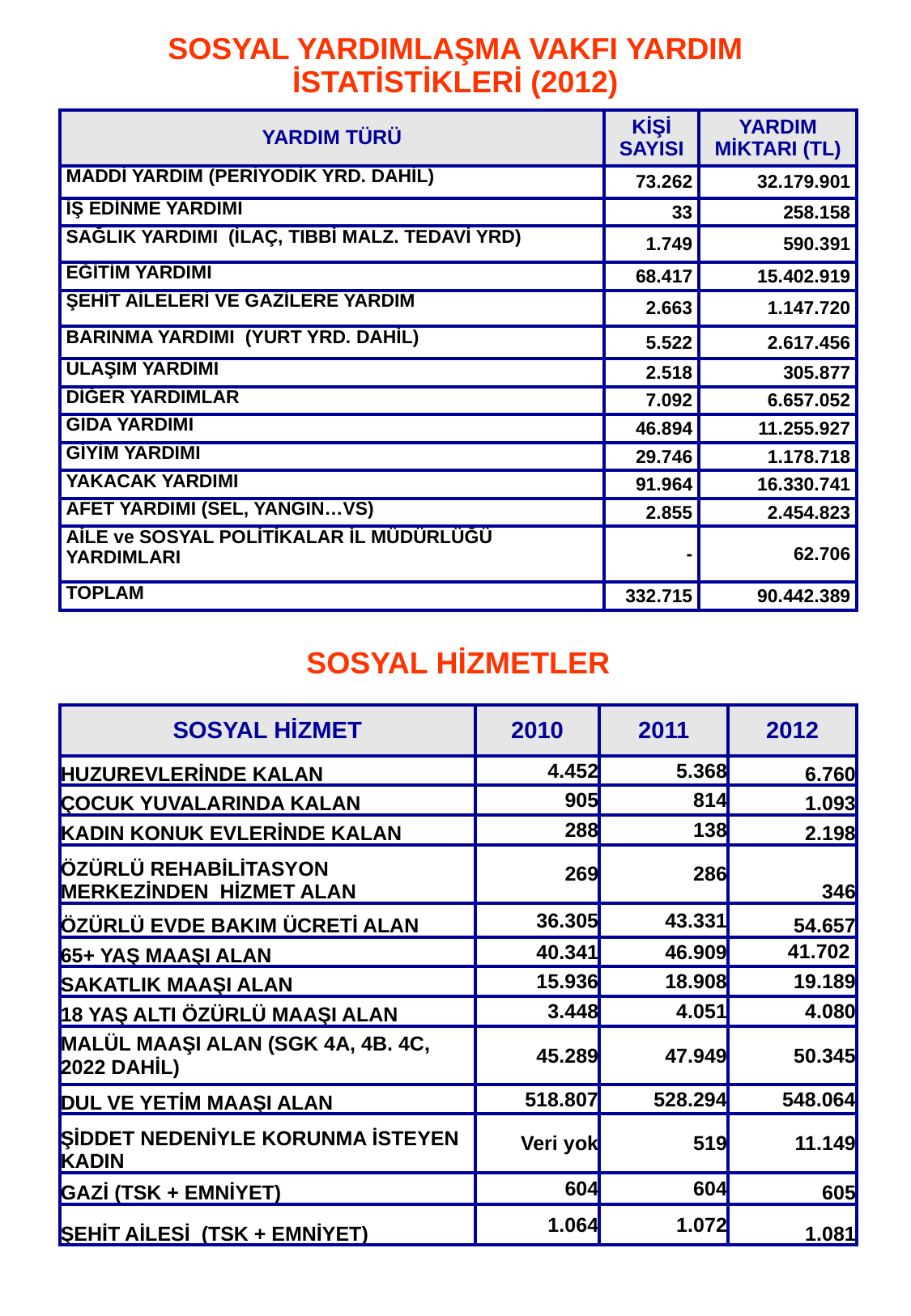

39
SOSYAL YARDIMLAŞMA VAKFI YARDIM İSTATİSTİKLERİ (2012)
| YARDIM TÜRÜ | KİŞİ SAYISI | YARDIM MİKTARI (TL) |
| --- | --- | --- |
| MADDİ YARDIM (PERİYODİK YRD. DAHİL) | 73.262 | 32.179.901 |
| İŞ EDİNME YARDIMI | 33 | 258.158 |
| SAĞLIK YARDIMI (İLAÇ, TIBBİ MALZ. TEDAVİ YRD) | 1.749 | 590.391 |
| EĞİTİM YARDIMI | 68.417 | 15.402.919 |
| ŞEHİT AİLELERİ VE GAZİLERE YARDIM | 2.663 | 1.147.720 |
| BARINMA YARDIMI (YURT YRD. DAHİL) | 5.522 | 2.617.456 |
| ULAŞIM YARDIMI | 2.518 | 305.877 |
| DİĞER YARDIMLAR | 7.092 | 6.657.052 |
| GIDA YARDIMI | 46.894 | 11.255.927 |
| GİYİM YARDIMI | 29.746 | 1.178.718 |
| YAKACAK YARDIMI | 91.964 | 16.330.741 |
| AFET YARDIMI (SEL, YANGIN…VS) | 2.855 | 2.454.823 |
| AİLE ve SOSYAL POLİTİKALAR İL MÜDÜRLÜĞÜ YARDIMLARI | - | 62.706 |
| TOPLAM | 332.715 | 90.442.389 |
SOSYAL HİZMETLER
| SOSYAL HİZMET | 2010 | 2011 | 2012 |
| --- | --- | --- | --- |
| HUZUREVLERİNDE KALAN | 4.452 | 5.368 | 6.760 |
| ÇOCUK YUVALARINDA KALAN | 905 | 814 | 1.093 |
| KADIN KONUK EVLERİNDE KALAN | 288 | 138 | 2.198 |
| ÖZÜRLÜ REHABİLİTASYON MERKEZİNDEN HİZMET ALAN | 269 | 286 | 346 |
| ÖZÜRLÜ EVDE BAKIM ÜCRETİ ALAN | 36.305 | 43.331 | 54.657 |
| 65+ YAŞ MAAŞI ALAN | 40.341 | 46.909 | 41.702 |
| SAKATLIK MAAŞI ALAN | 15.936 | 18.908 | 19.189 |
| 18 YAŞ ALTI ÖZÜRLÜ MAAŞI ALAN | 3.448 | 4.051 | 4.080 |
| MALÜL MAAŞI ALAN (SGK 4A, 4B. 4C, 2022 DAHİL) | 45.289 | 47.949 | 50.345 |
| DUL VE YETİM MAAŞI ALAN | 518.807 | 528.294 | 548.064 |
| ŞİDDET NEDENİYLE KORUNMA İSTEYEN KADIN | Veri yok | 519 | 11.149 |
| GAZİ (TSK + EMNİYET) | 604 | 604 | 605 |
| ŞEHİT AİLESİ (TSK + EMNİYET) | 1.064 | 1.072 | 1.081 |